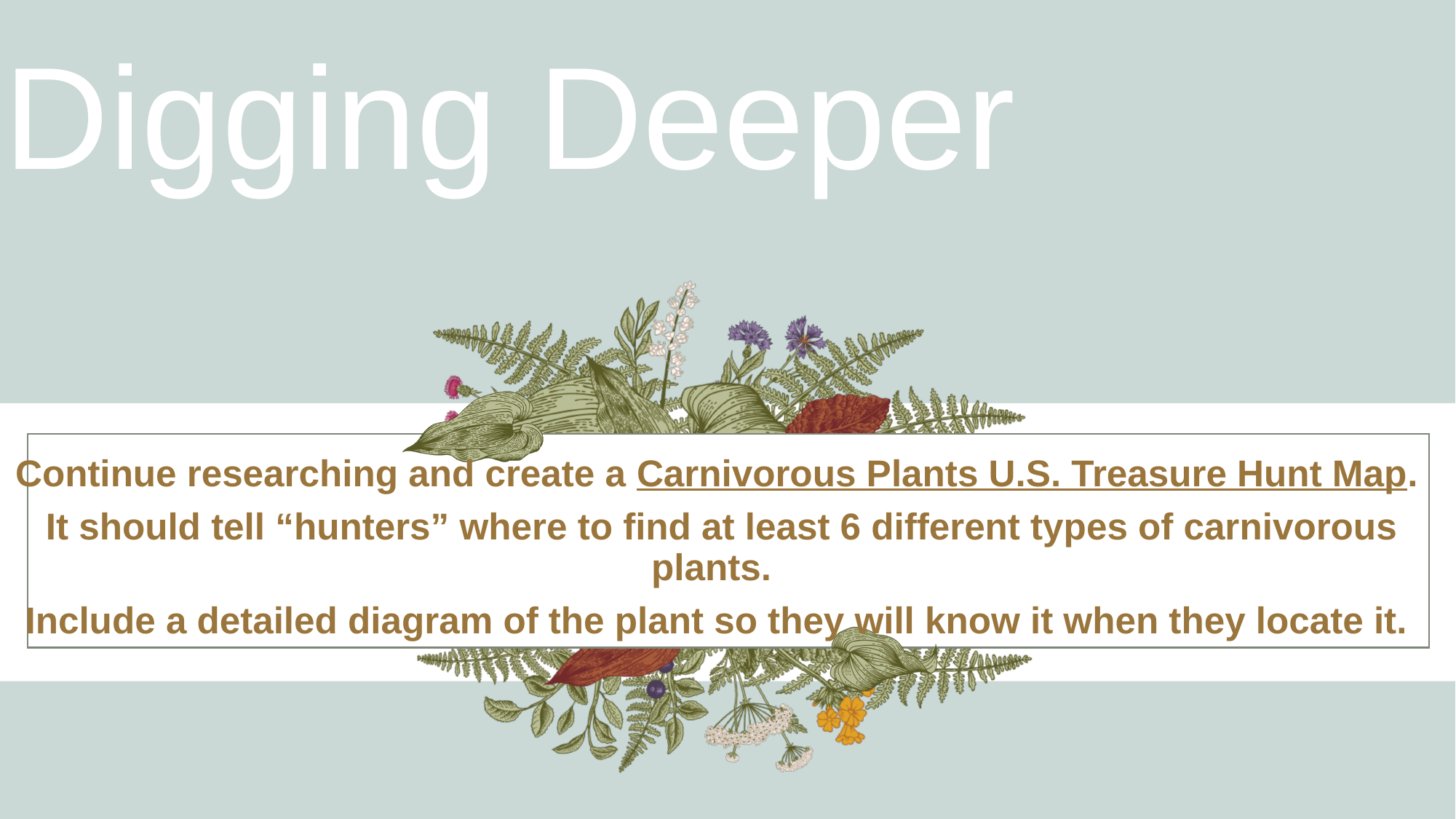

# Digging Deeper
Continue researching and create a Carnivorous Plants U.S. Treasure Hunt Map.
 It should tell “hunters” where to find at least 6 different types of carnivorous plants.
Include a detailed diagram of the plant so they will know it when they locate it.